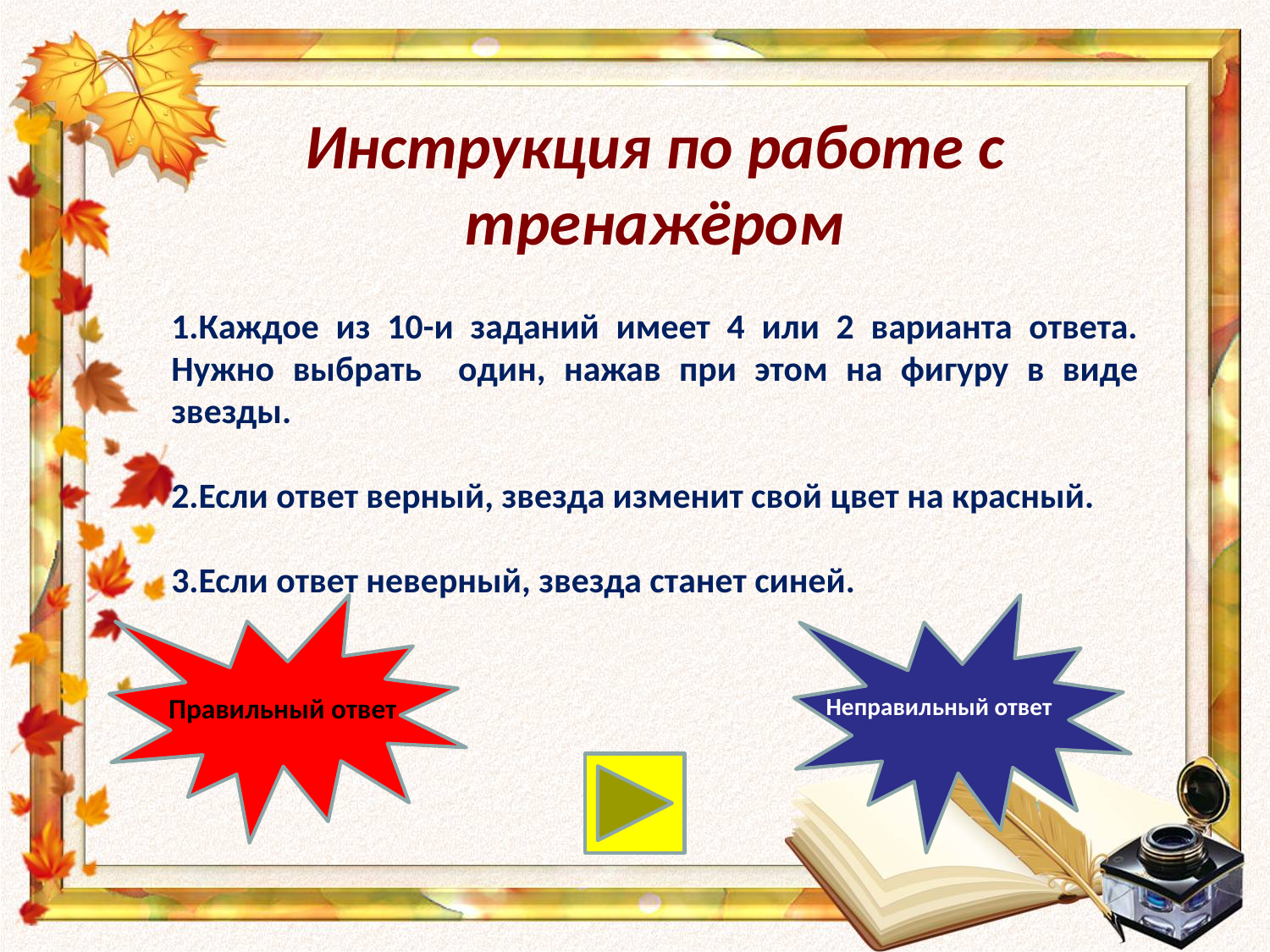

Инструкция по работе с тренажёром
1.Каждое из 10-и заданий имеет 4 или 2 варианта ответа. Нужно выбрать  один, нажав при этом на фигуру в виде звезды.

2.Если ответ верный, звезда изменит свой цвет на красный.

3.Если ответ неверный, звезда станет синей.

Правильный ответ
Неправильный ответ